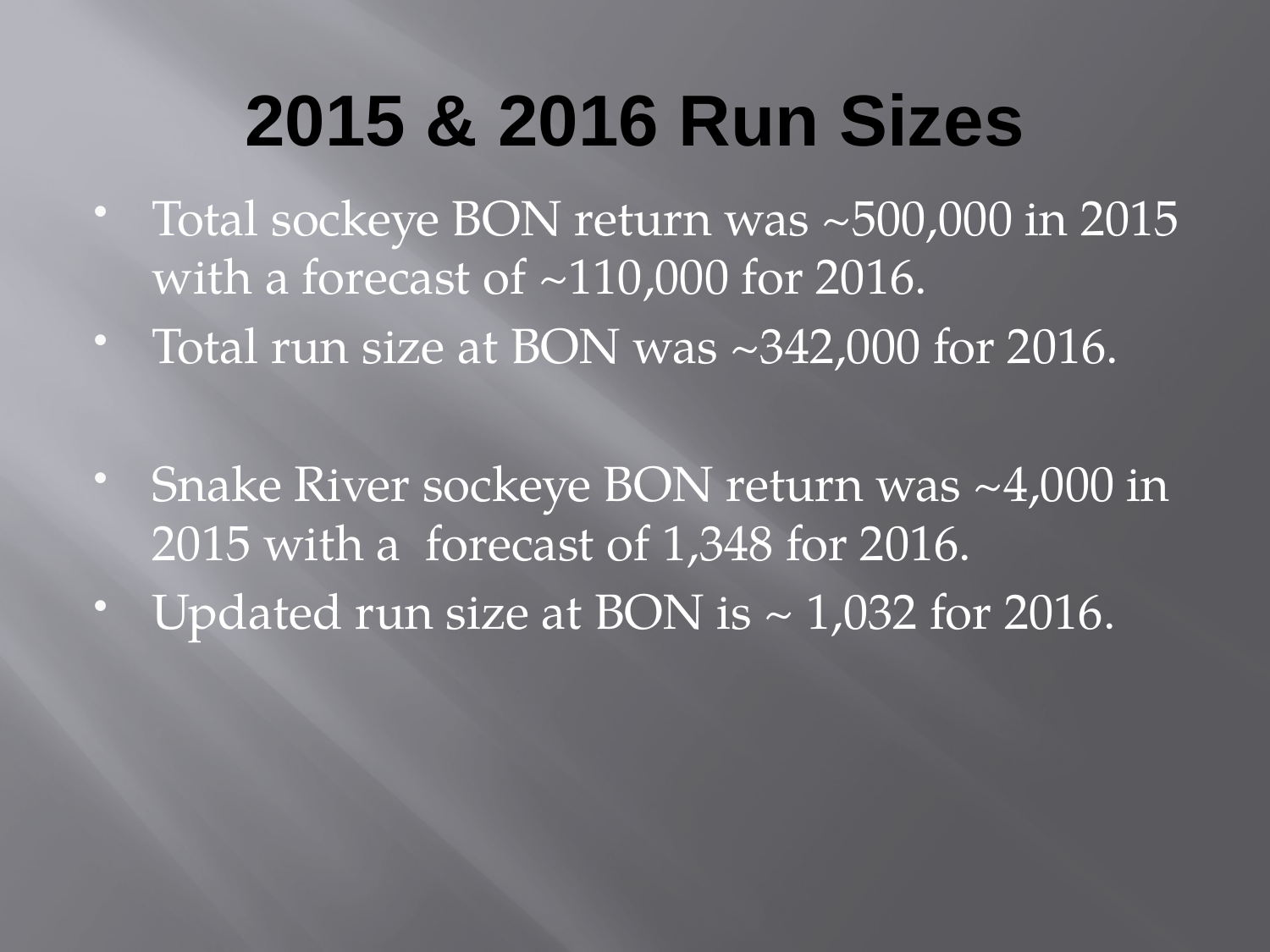

# 2015 & 2016 Run Sizes
Total sockeye BON return was ~500,000 in 2015 with a forecast of ~110,000 for 2016.
Total run size at BON was ~342,000 for 2016.

Snake River sockeye BON return was ~4,000 in 2015 with a  forecast of 1,348 for 2016.
Updated run size at BON is ~ 1,032 for 2016.